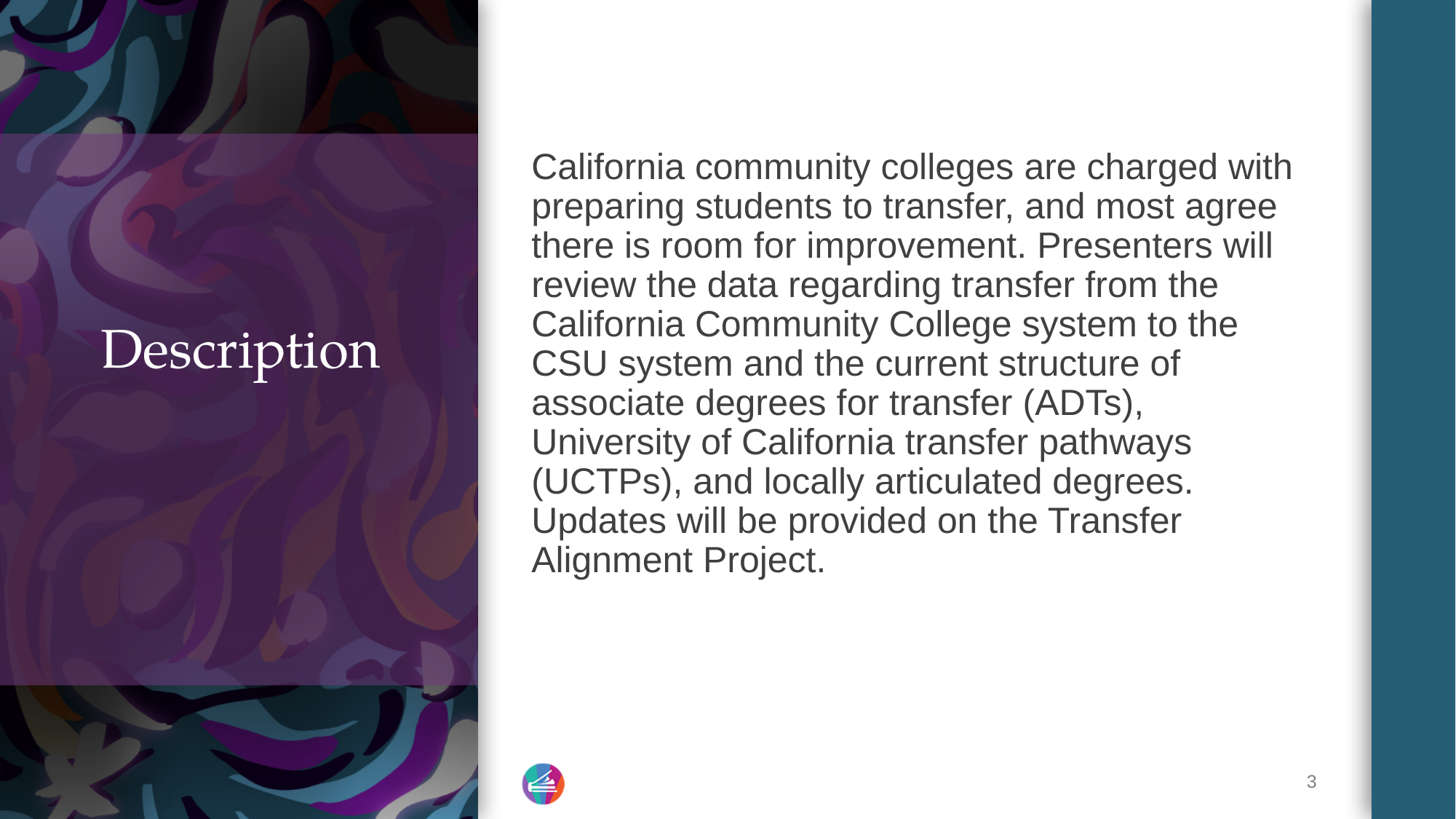

California community colleges are charged with preparing students to transfer, and most agree there is room for improvement. Presenters will review the data regarding transfer from the California Community College system to the CSU system and the current structure of associate degrees for transfer (ADTs), University of California transfer pathways (UCTPs), and locally articulated degrees. Updates will be provided on the Transfer Alignment Project.
# Description

3